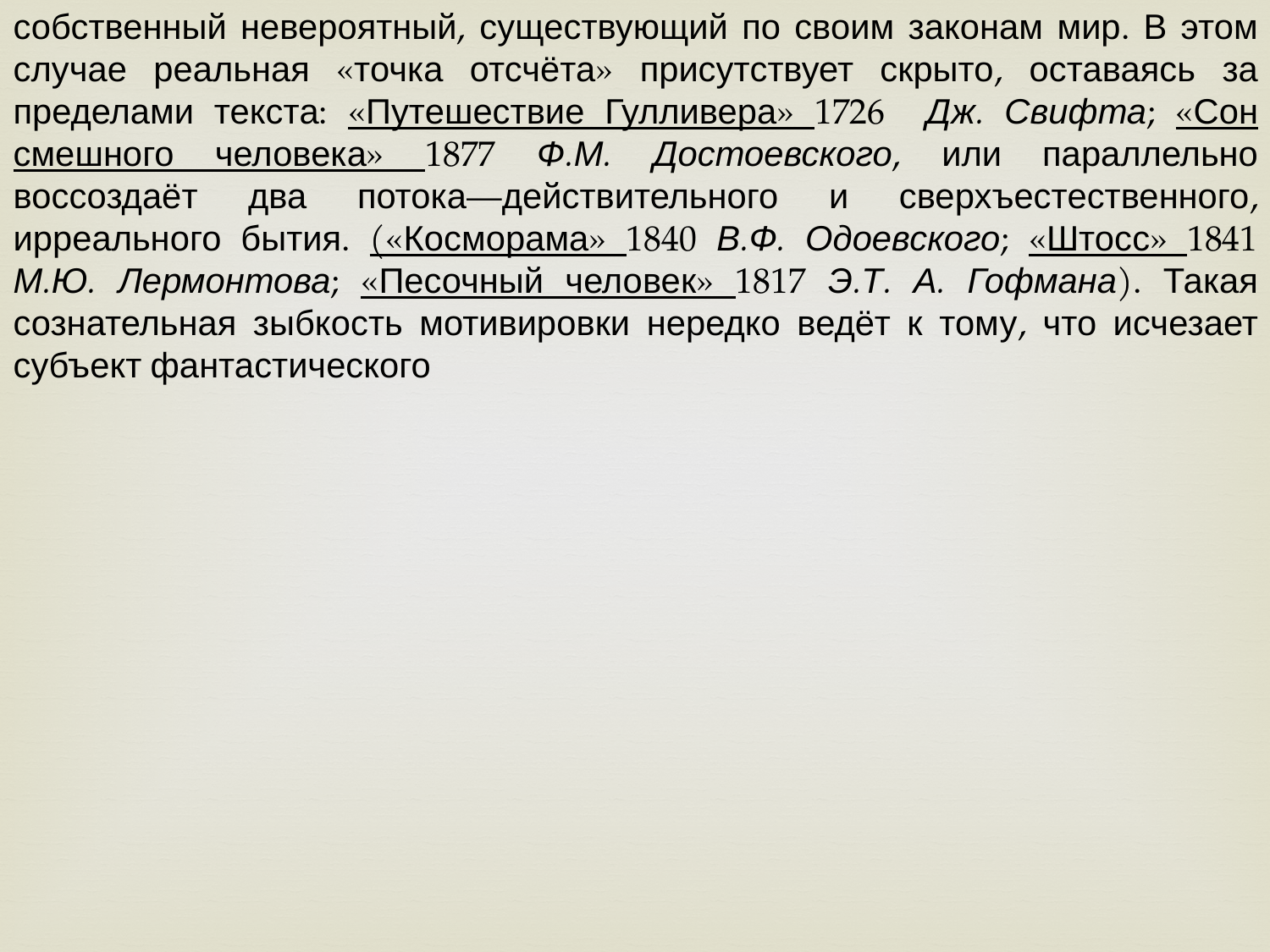

собственный невероятный, существующий по своим законам мир. В этом случае реальная «точка отсчёта» присутствует скрыто, оставаясь за пределами текста: «Путешествие Гулливера» 1726  Дж. Свифта; «Сон смешного человека» 1877 Ф.М. Достоевского, или параллельно воссоздаёт два потока—действительного и сверхъестественного, ирреального бытия. («Косморама» 1840 В.Ф. Одоевского; «Штосс» 1841 М.Ю. Лермонтова; «Песочный человек» 1817 Э.Т. А. Гофмана). Такая сознательная зыбкость мотивировки нередко ведёт к тому, что исчезает субъект фантастического